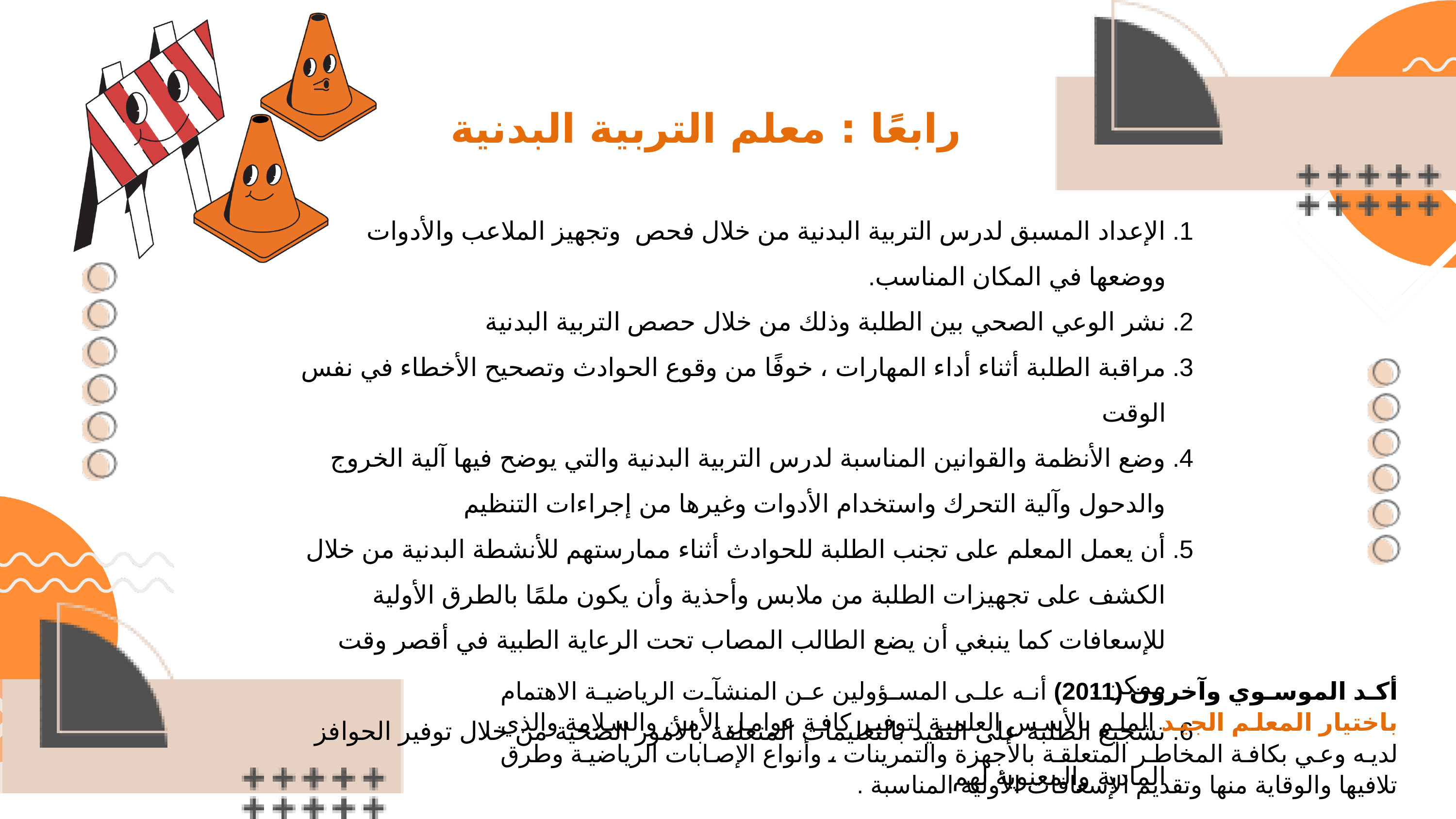

رابعًا : معلم التربية البدنية

الإعداد المسبق لدرس التربية البدنية من خلال فحص  وتجهيز الملاعب والأدوات ووضعها في المكان المناسب.
نشر الوعي الصحي بين الطلبة وذلك من خلال حصص التربية البدنية
مراقبة الطلبة أثناء أداء المهارات ، خوفًا من وقوع الحوادث وتصحيح الأخطاء في نفس الوقت
وضع الأنظمة والقوانين المناسبة لدرس التربية البدنية والتي يوضح فيها آلية الخروج والدحول وآلية التحرك واستخدام الأدوات وغيرها من إجراءات التنظيم
أن يعمل المعلم على تجنب الطلبة للحوادث أثناء ممارستهم للأنشطة البدنية من خلال الكشف على تجهيزات الطلبة من ملابس وأحذية وأن يكون ملمًا بالطرق الأولية للإسعافات كما ينبغي أن يضع الطالب المصاب تحت الرعاية الطبية في أقصر وقت ممكن .
تشجيع الطلبة على التقيد بالتعليمات المتعلقة بالأمور الصحية من خلال توفير الحوافز المادية والمعنوية لهم

أكد الموسوي وآخرون (2011) أنه على المسؤولين عن المنشآت الرياضية الاهتمام باختيار المعلم الجيد الملم بالأسس العلمية لتوفير كافة عوامل الأمن والسلامة والذي لديه وعي بكافة المخاطر المتعلقة بالأجهزة والتمرينات ، وأنواع الإصابات الرياضية وطرق تلافيها والوقاية منها وتقديم الإسعافات الأولية المناسبة .